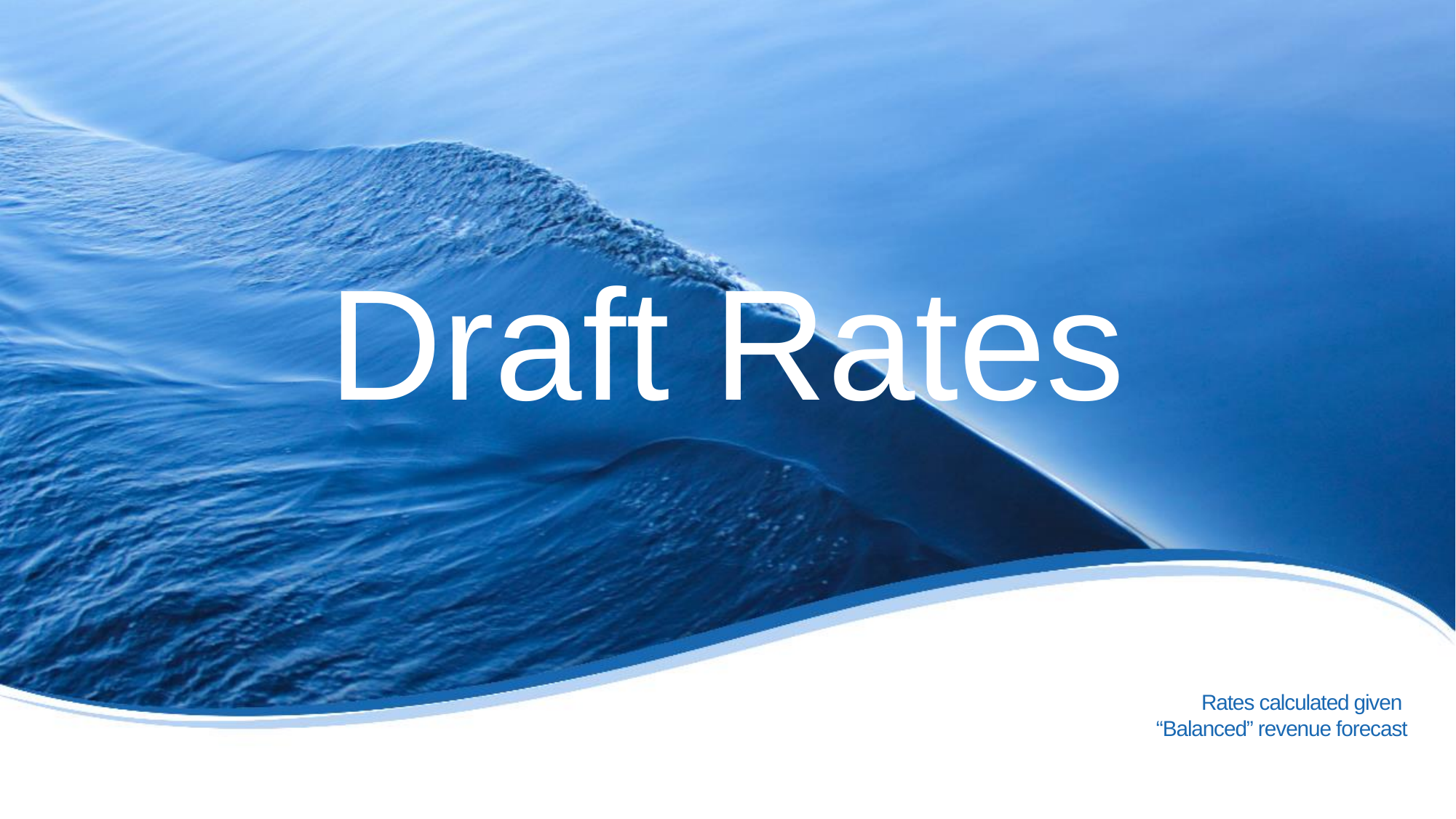

Draft Rates
# Rates calculated given “Balanced” revenue forecast